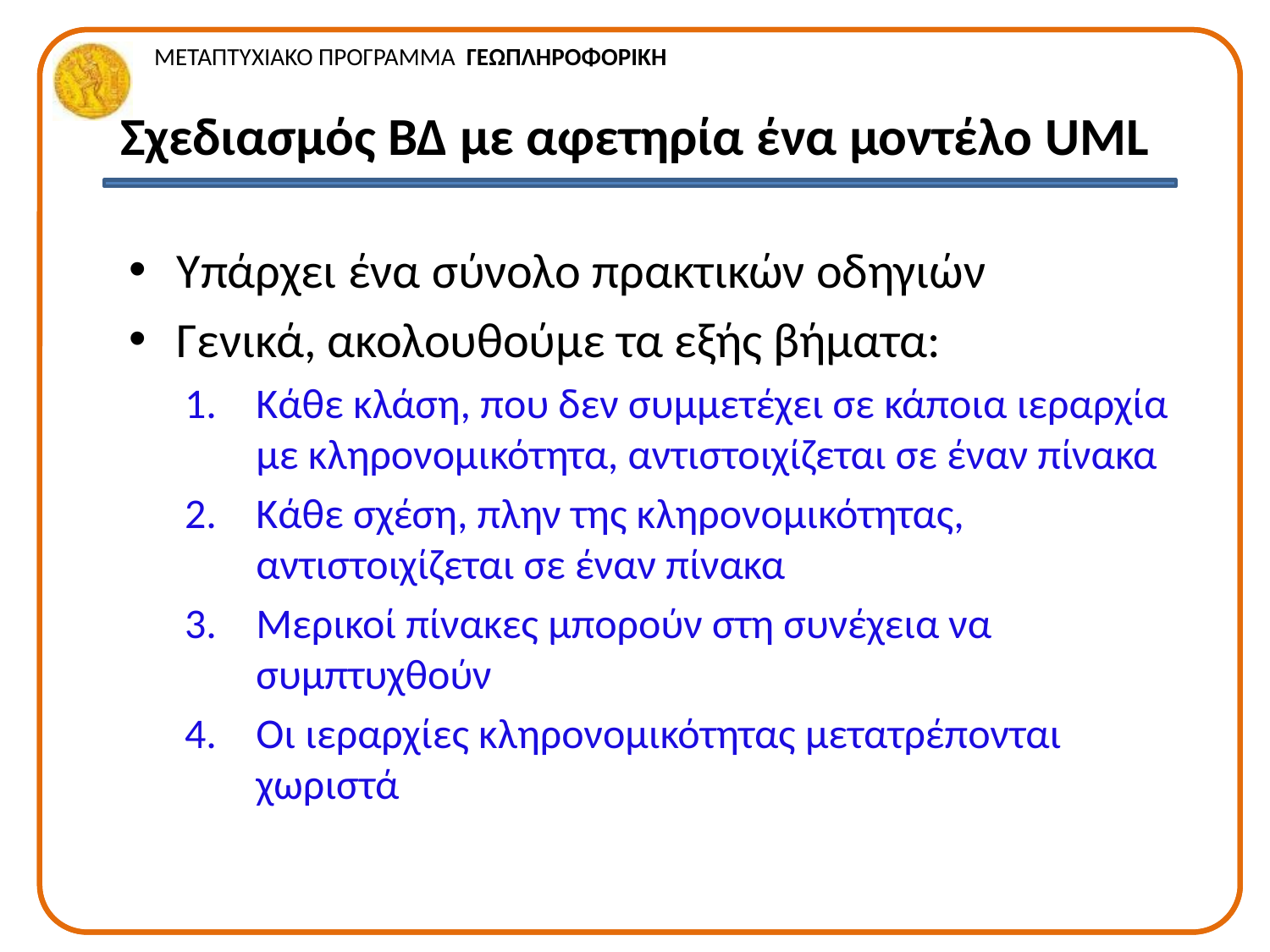

# Σχεδιασμός ΒΔ με αφετηρία ένα μοντέλο UML
Υπάρχει ένα σύνολο πρακτικών οδηγιών
Γενικά, ακολουθούμε τα εξής βήματα:
Κάθε κλάση, που δεν συμμετέχει σε κάποια ιεραρχία με κληρονομικότητα, αντιστοιχίζεται σε έναν πίνακα
Κάθε σχέση, πλην της κληρονομικότητας, αντιστοιχίζεται σε έναν πίνακα
Μερικοί πίνακες μπορούν στη συνέχεια να συμπτυχθούν
Οι ιεραρχίες κληρονομικότητας μετατρέπονται χωριστά